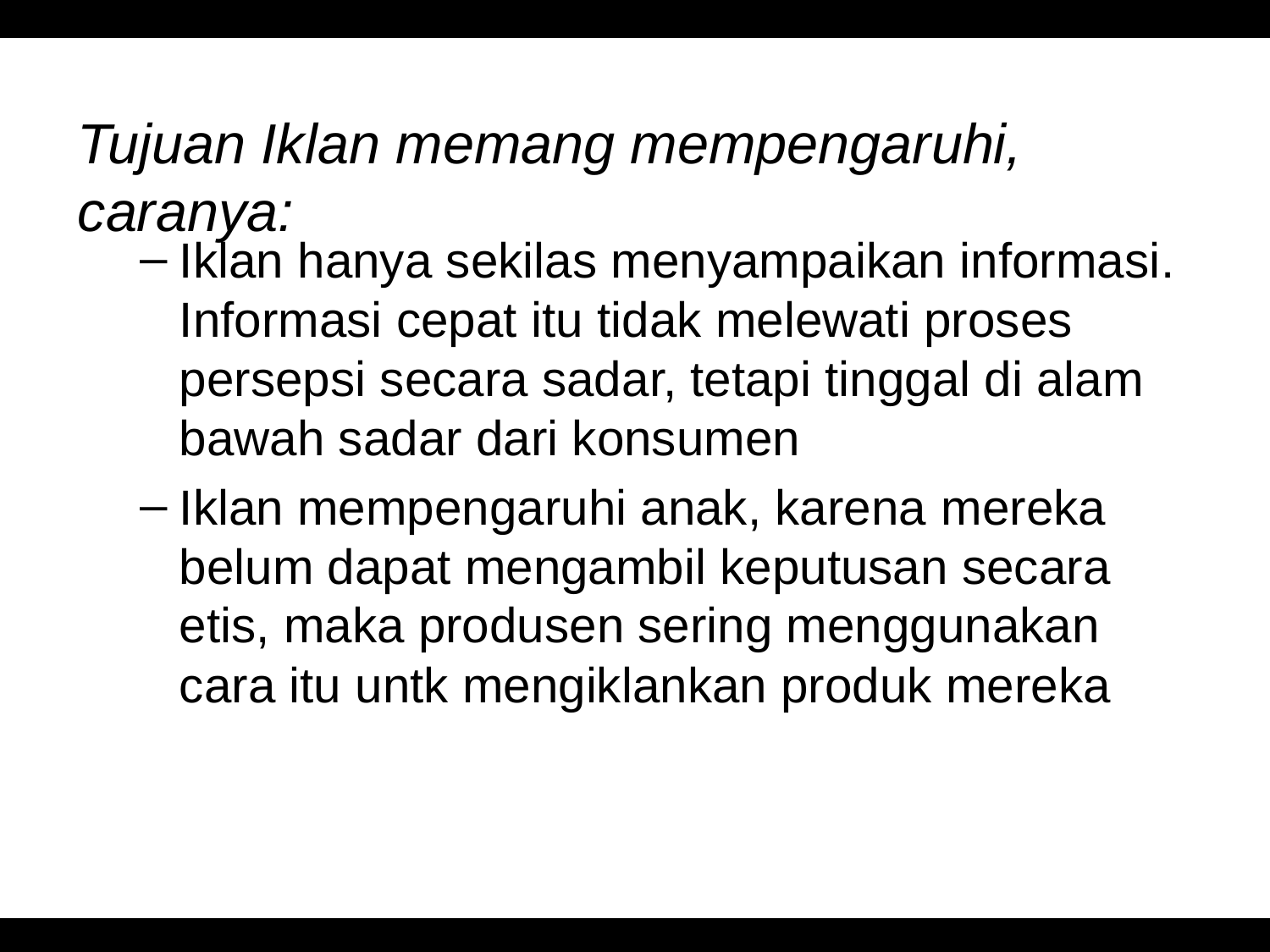

# Tujuan Iklan memang mempengaruhi, caranya:
Iklan hanya sekilas menyampaikan informasi. Informasi cepat itu tidak melewati proses persepsi secara sadar, tetapi tinggal di alam bawah sadar dari konsumen
Iklan mempengaruhi anak, karena mereka belum dapat mengambil keputusan secara etis, maka produsen sering menggunakan cara itu untk mengiklankan produk mereka